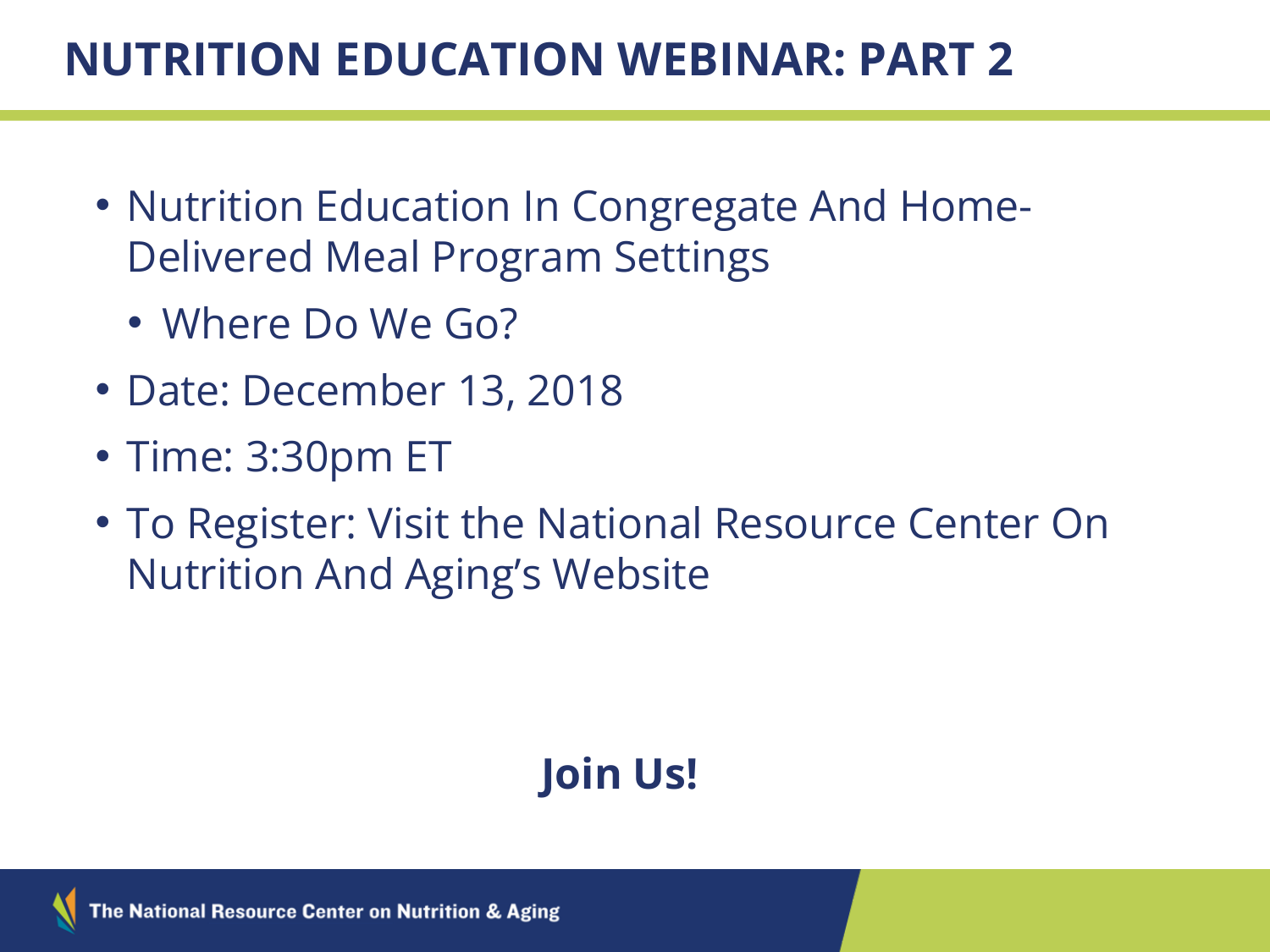

# Nutrition education webinar: Part 2
Nutrition Education In Congregate And Home-Delivered Meal Program Settings
Where Do We Go?
Date: December 13, 2018
Time: 3:30pm ET
To Register: Visit the National Resource Center On Nutrition And Aging’s Website

Join Us!